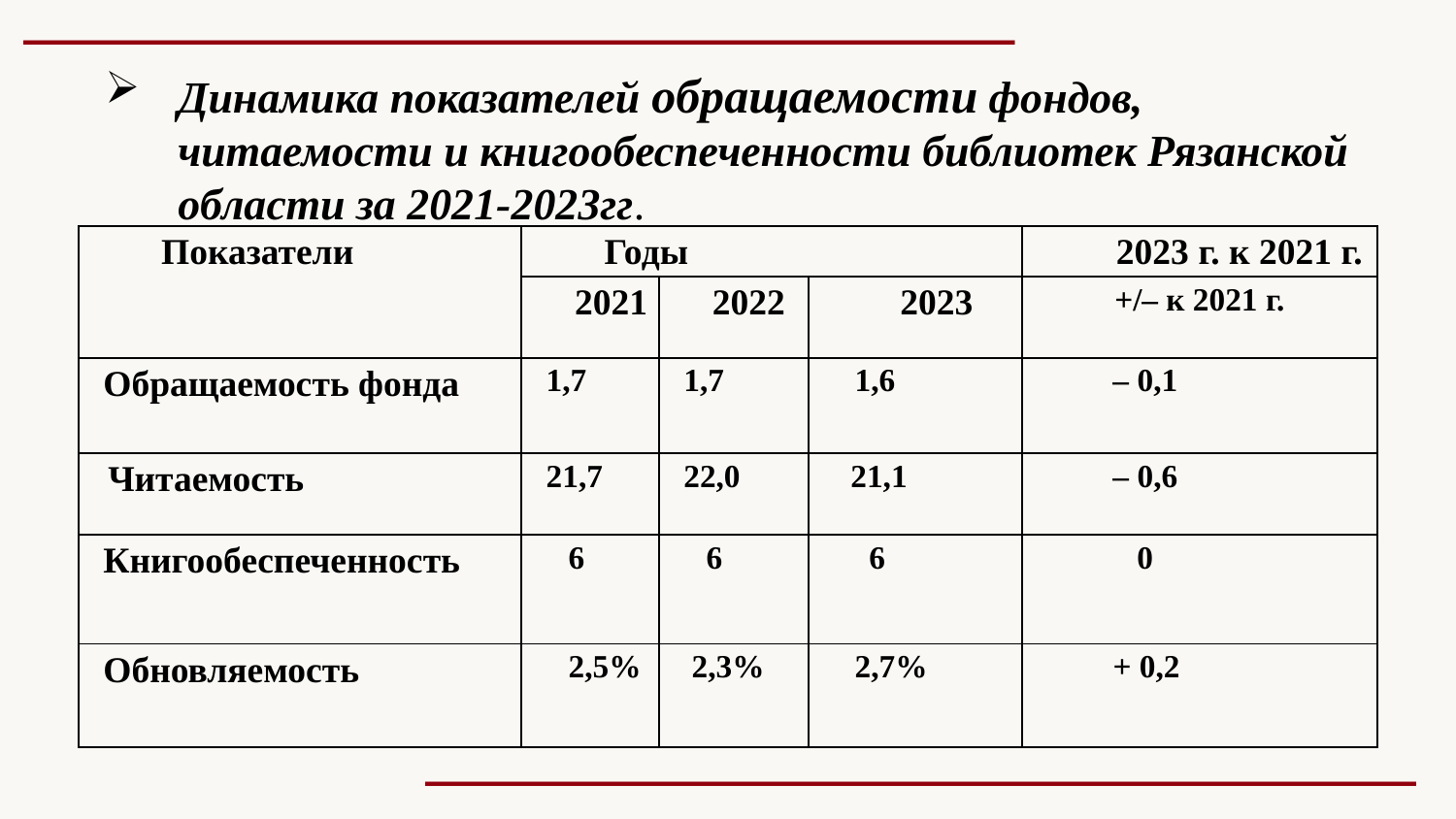

Динамика показателей обращаемости фондов, читаемости и книгообеспеченности библиотек Рязанской области за 2021-2023гг.

| Показатели | Годы |  |  | 2023 г. к 2021 г. |
| --- | --- | --- | --- | --- |
|  | 2021 | 2022 | 2023 | +/– к 2021 г. |
| Обращаемость фонда | 1,7 | 1,7 | 1,6 | – 0,1 |
| Читаемость | 21,7 | 22,0 | 21,1 | – 0,6 |
| Книгообеспеченность | 6 | 6 | 6 | 0 |
| Обновляемость | 2,5% | 2,3% | 2,7% | + 0,2 |